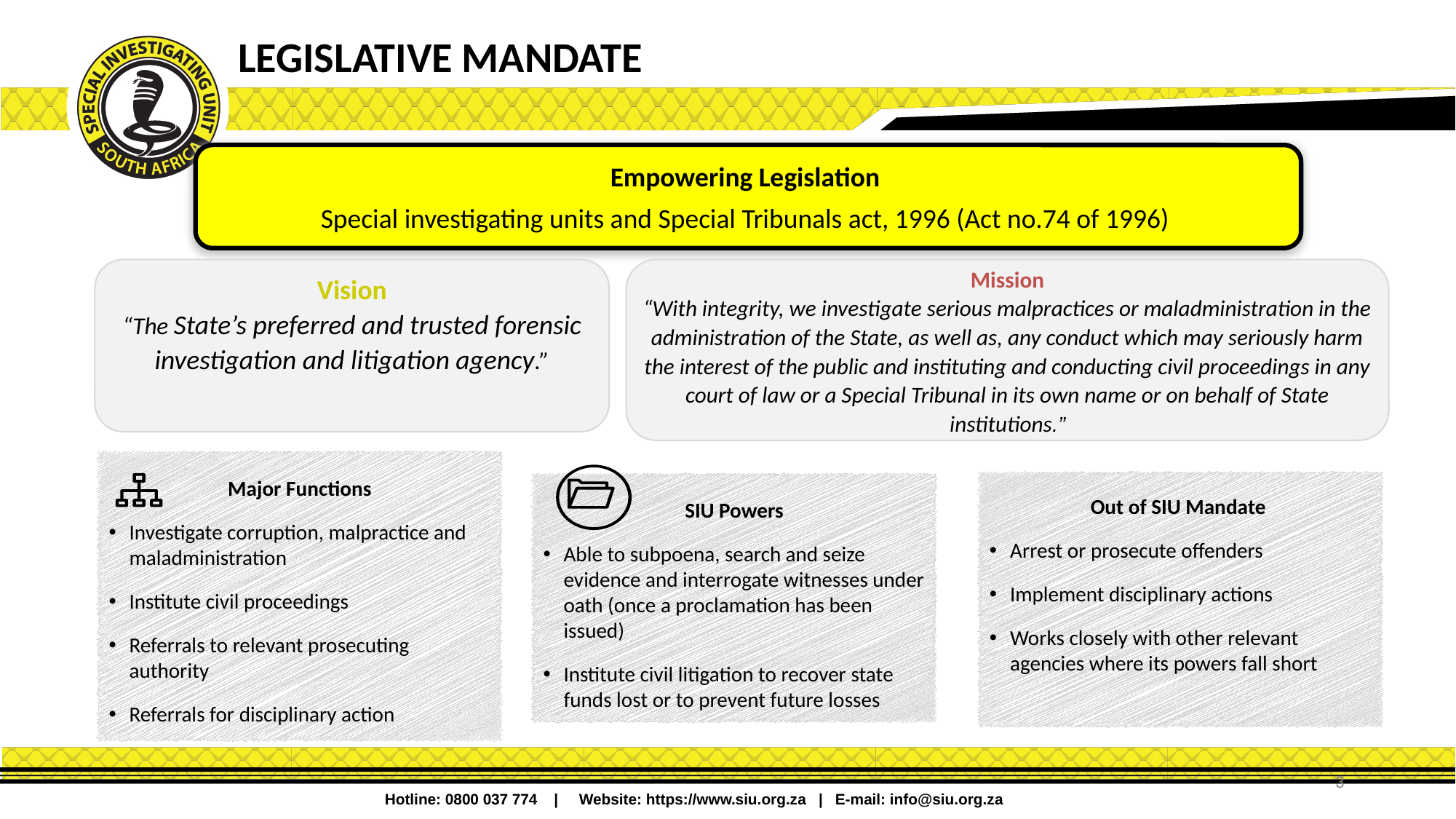

# LEGISLATIVE MANDATE
Empowering Legislation
Special investigating units and Special Tribunals act, 1996 (Act no.74 of 1996)
Vision
“The State’s preferred and trusted forensic investigation and litigation agency.”

Mission
“With integrity, we investigate serious malpractices or maladministration in the administration of the State, as well as, any conduct which may seriously harm the interest of the public and instituting and conducting civil proceedings in any court of law or a Special Tribunal in its own name or on behalf of State institutions.”

Major Functions
Investigate corruption, malpractice and maladministration
Institute civil proceedings
Referrals to relevant prosecuting authority
Referrals for disciplinary action

SIU Powers
Able to subpoena, search and seize evidence and interrogate witnesses under oath (once a proclamation has been issued)
Institute civil litigation to recover state funds lost or to prevent future losses

Out of SIU Mandate
Arrest or prosecute offenders
Implement disciplinary actions
Works closely with other relevant agencies where its powers fall short

3
Hotline: 0800 037 774    |     Website: https://www.siu.org.za   |   E-mail: info@siu.org.za